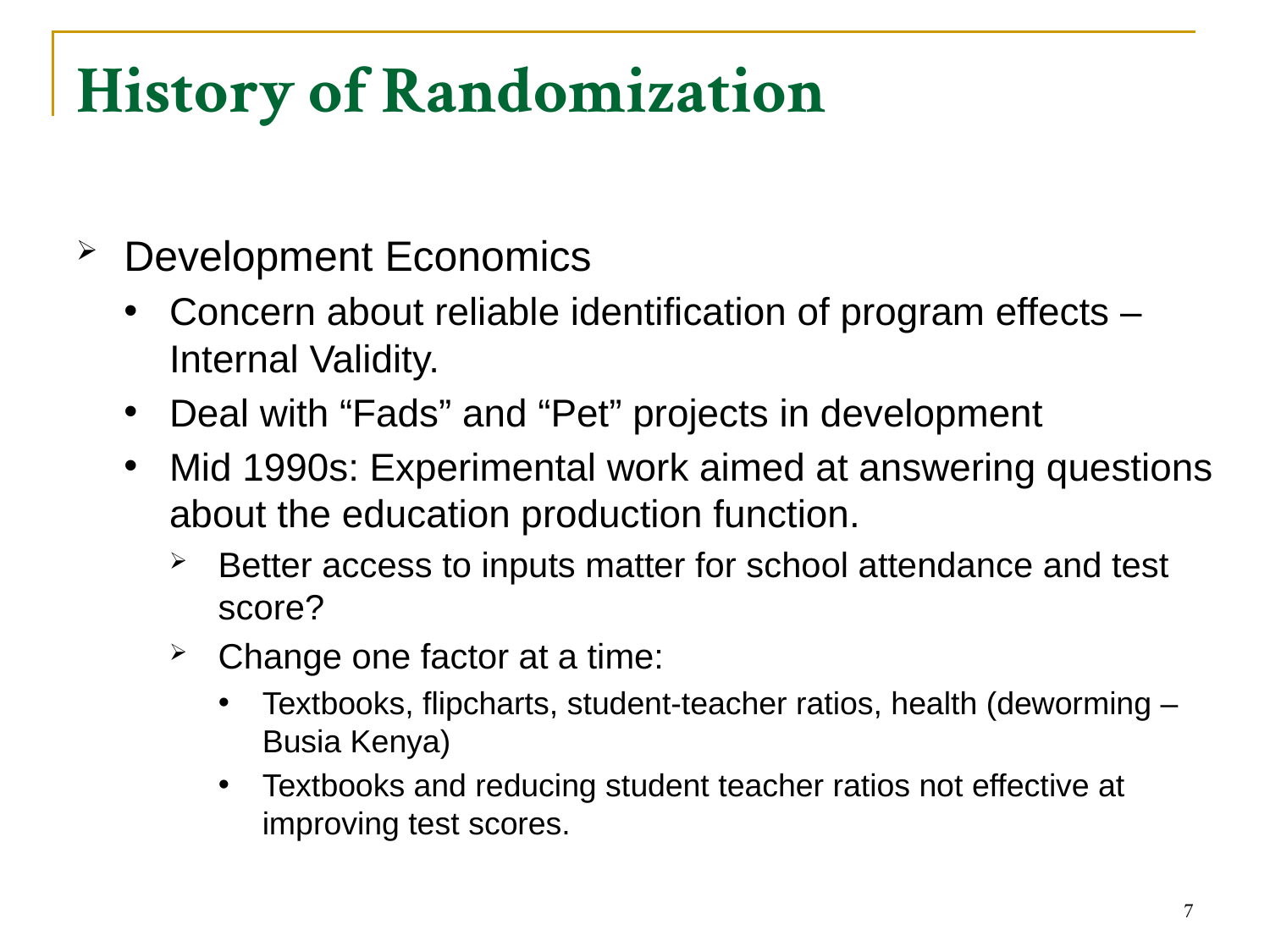

# History of Randomization
Development Economics
Concern about reliable identification of program effects – Internal Validity.
Deal with “Fads” and “Pet” projects in development
Mid 1990s: Experimental work aimed at answering questions about the education production function.
Better access to inputs matter for school attendance and test score?
Change one factor at a time:
Textbooks, flipcharts, student-teacher ratios, health (deworming – Busia Kenya)
Textbooks and reducing student teacher ratios not effective at improving test scores.
7